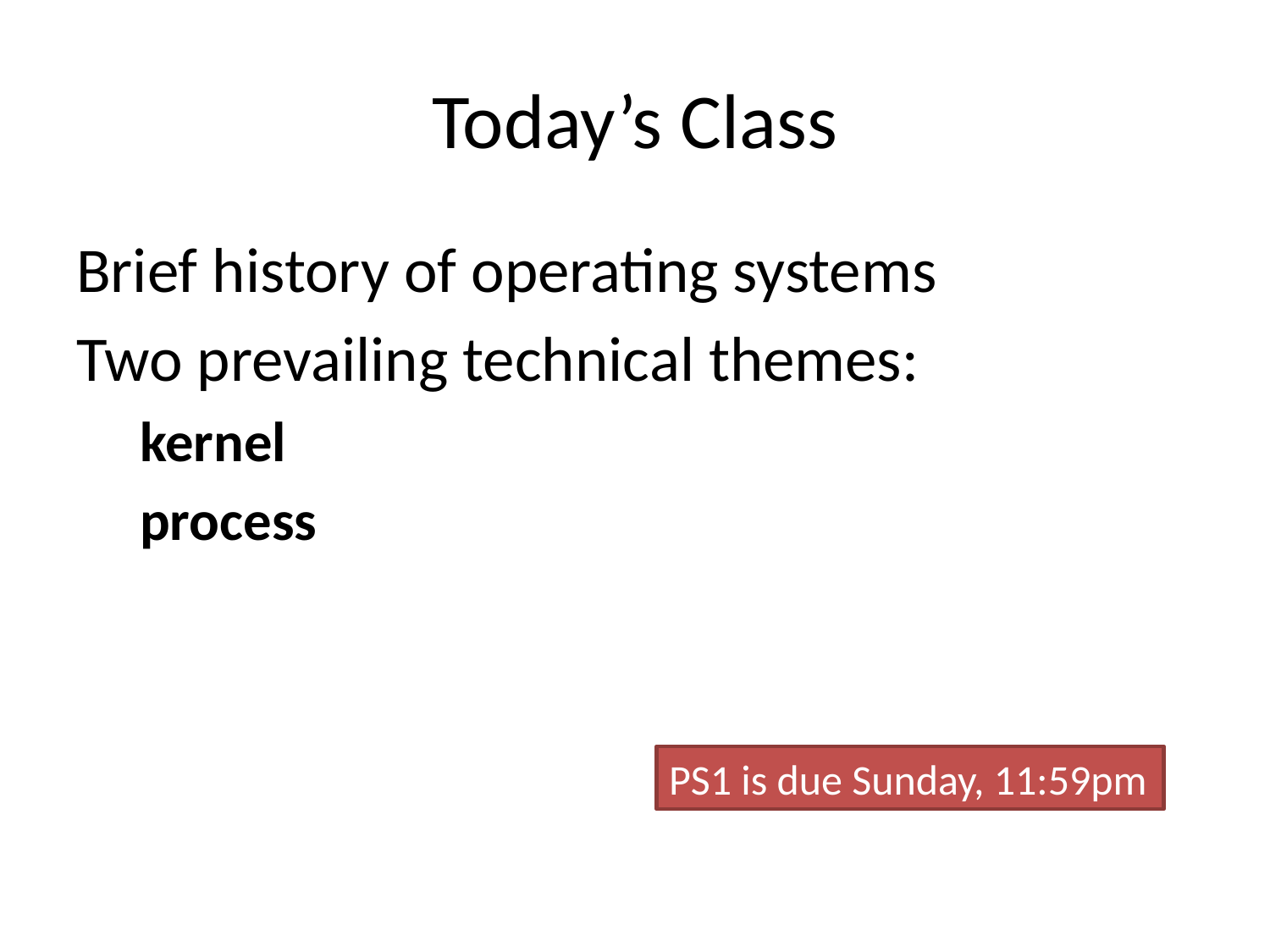

# Today’s Class
Brief history of operating systems
Two prevailing technical themes:
kernel
process
PS1 is due Sunday, 11:59pm